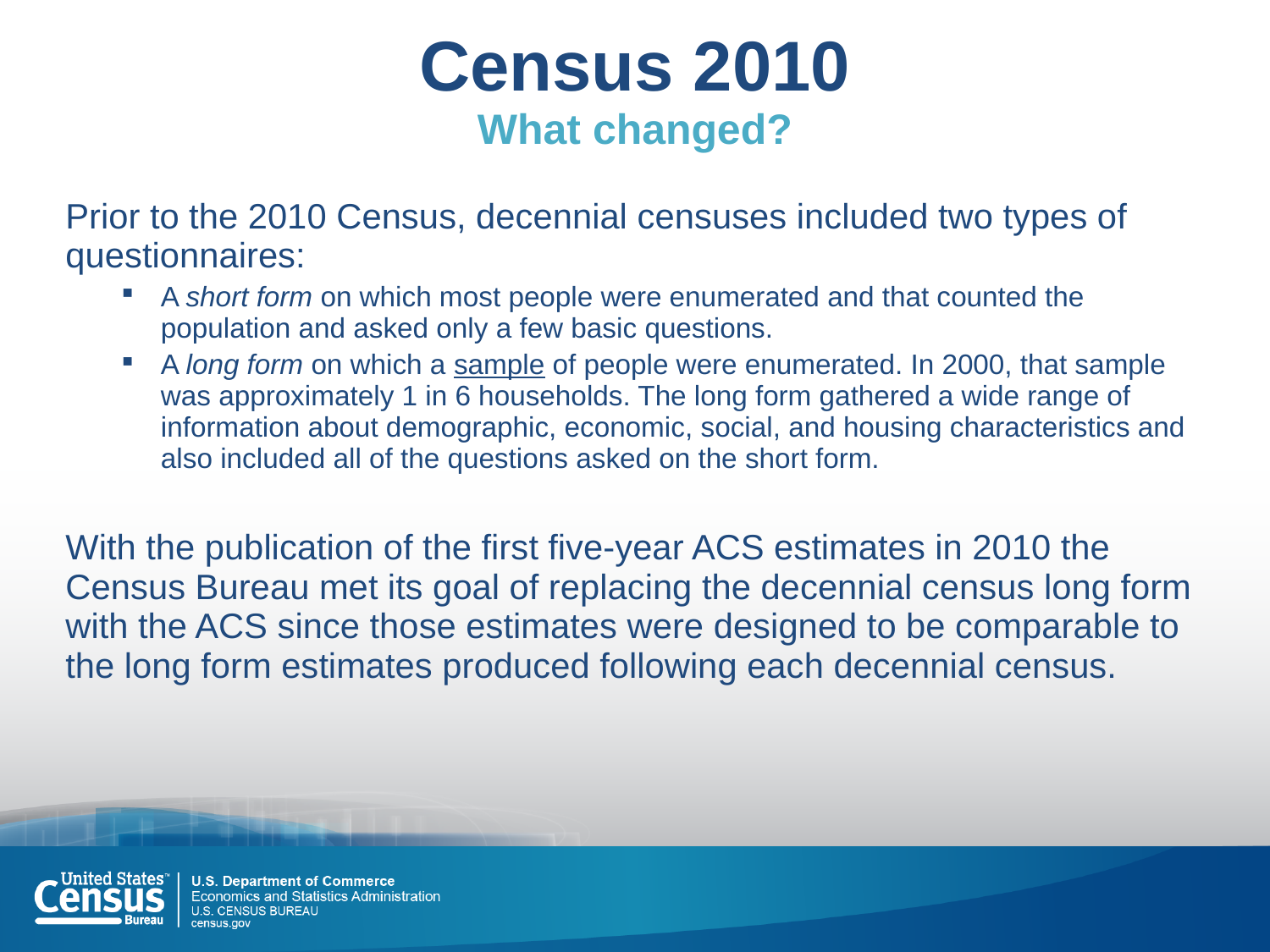

# Census 2010 What changed?
Prior to the 2010 Census, decennial censuses included two types of questionnaires:
A short form on which most people were enumerated and that counted the population and asked only a few basic questions.
A long form on which a sample of people were enumerated. In 2000, that sample was approximately 1 in 6 households. The long form gathered a wide range of information about demographic, economic, social, and housing characteristics and also included all of the questions asked on the short form.

With the publication of the first five-year ACS estimates in 2010 the Census Bureau met its goal of replacing the decennial census long form with the ACS since those estimates were designed to be comparable to the long form estimates produced following each decennial census.